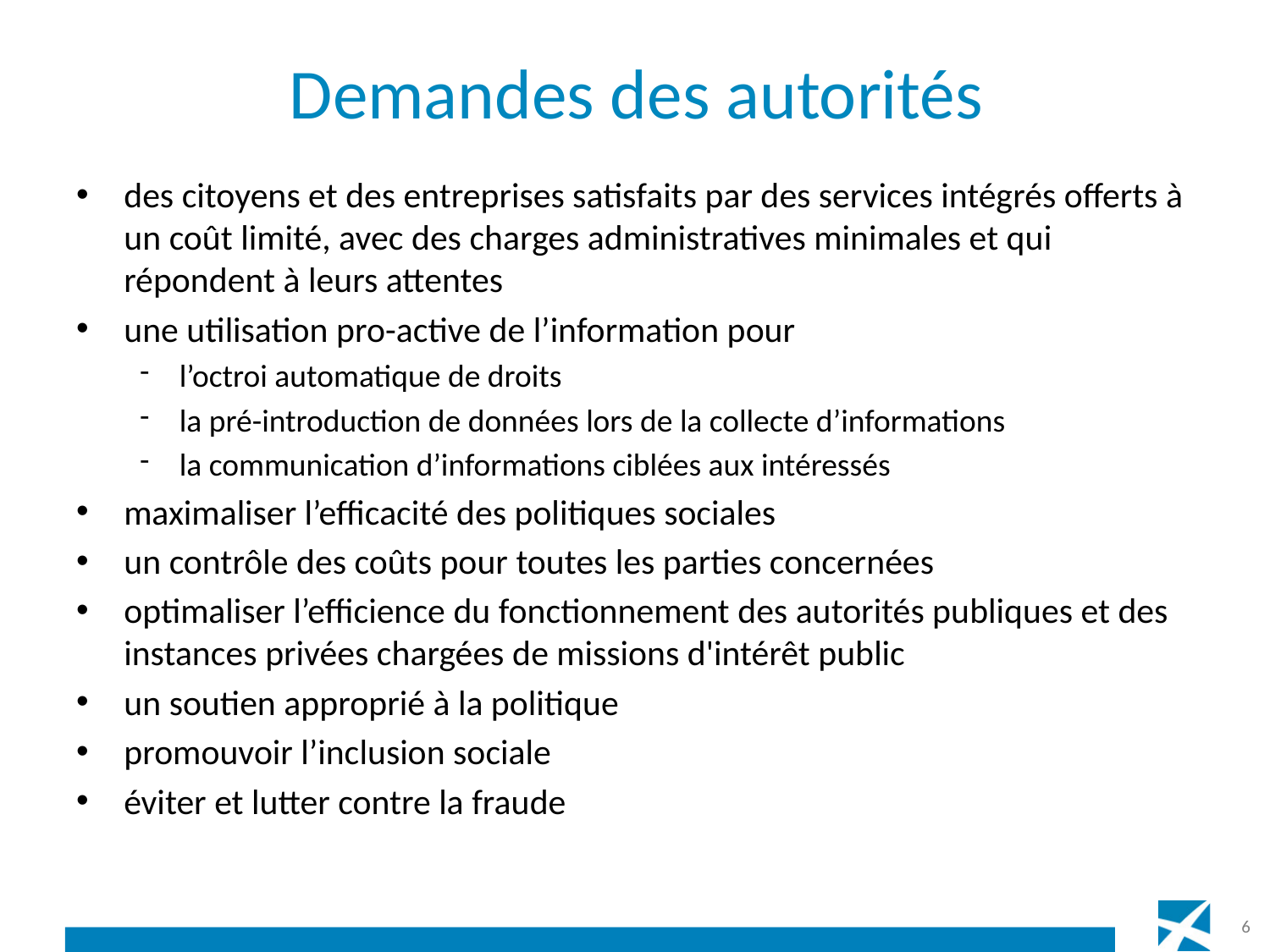

# Demandes des autorités
des citoyens et des entreprises satisfaits par des services intégrés offerts à un coût limité, avec des charges administratives minimales et qui répondent à leurs attentes
une utilisation pro-active de l’information pour
l’octroi automatique de droits
la pré-introduction de données lors de la collecte d’informations
la communication d’informations ciblées aux intéressés
maximaliser l’efficacité des politiques sociales
un contrôle des coûts pour toutes les parties concernées
optimaliser l’efficience du fonctionnement des autorités publiques et des instances privées chargées de missions d'intérêt public
un soutien approprié à la politique
promouvoir l’inclusion sociale
éviter et lutter contre la fraude

6